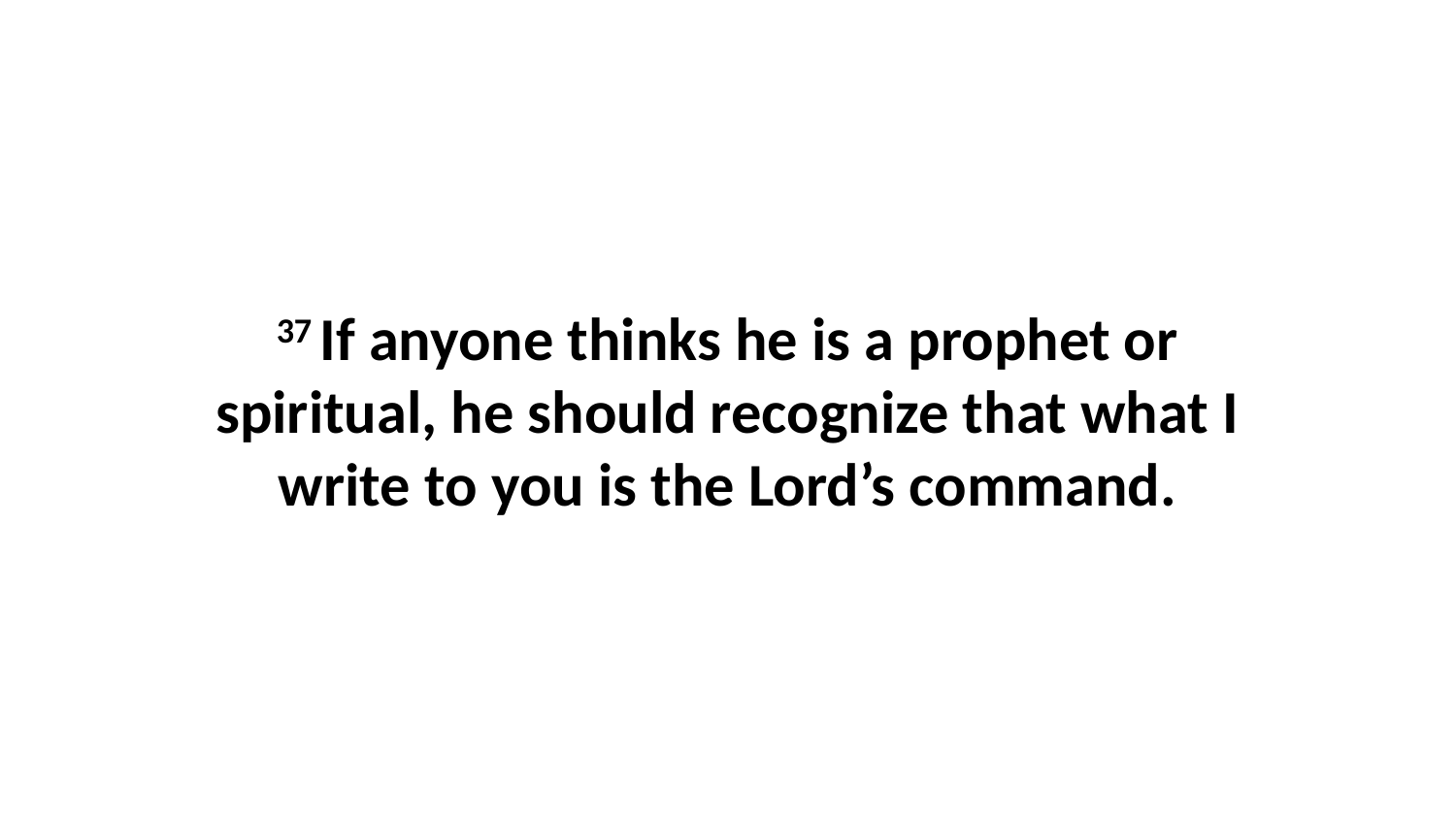

37 If anyone thinks he is a prophet or spiritual, he should recognize that what I write to you is the Lord’s command.